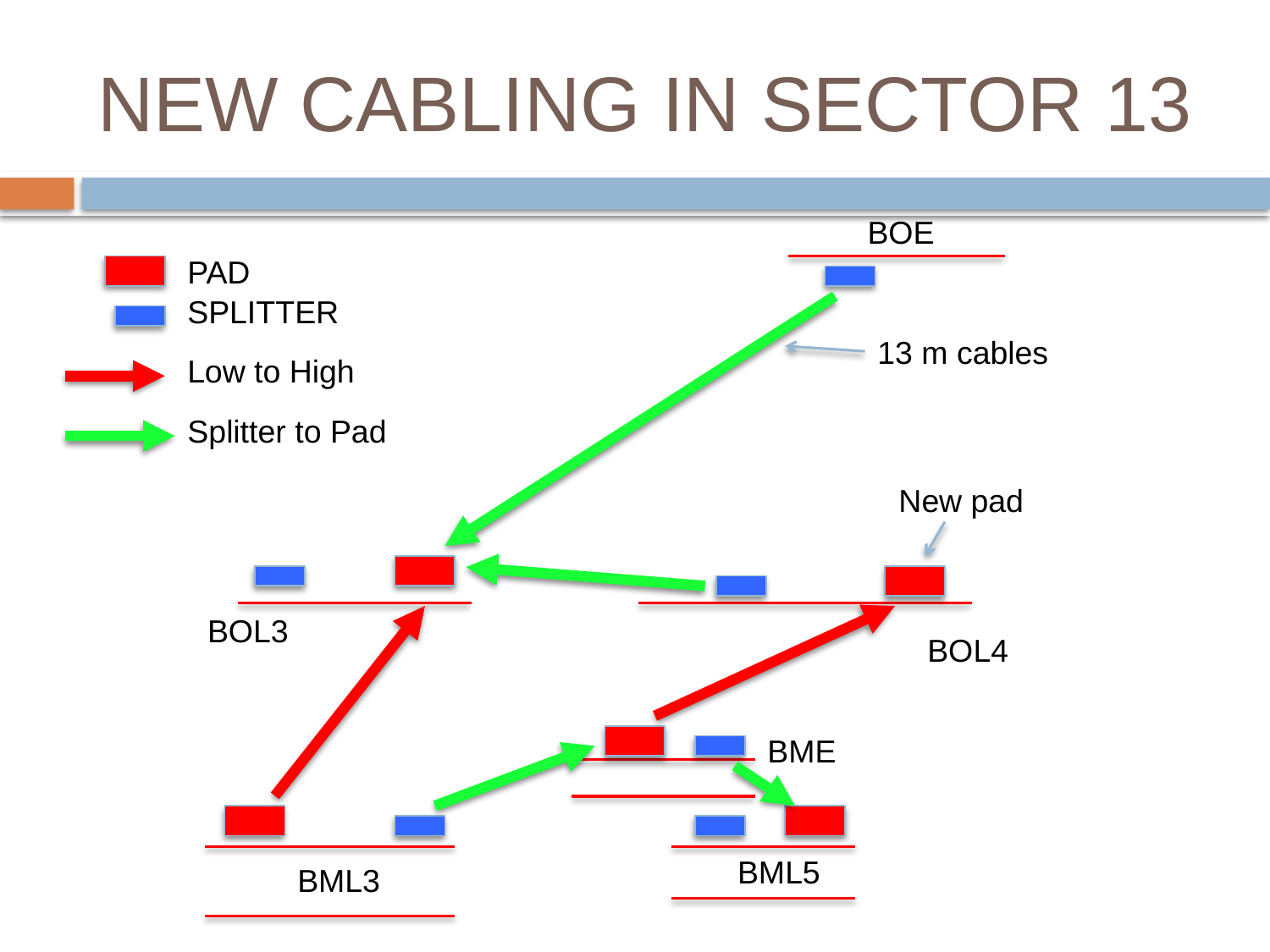

# NEW CABLING IN SECTOR 13
BOE
PAD

SPLITTER

13 m cables
Low to High
Splitter to Pad
New pad

BOL3
BOL4
BME

BML5
BML3